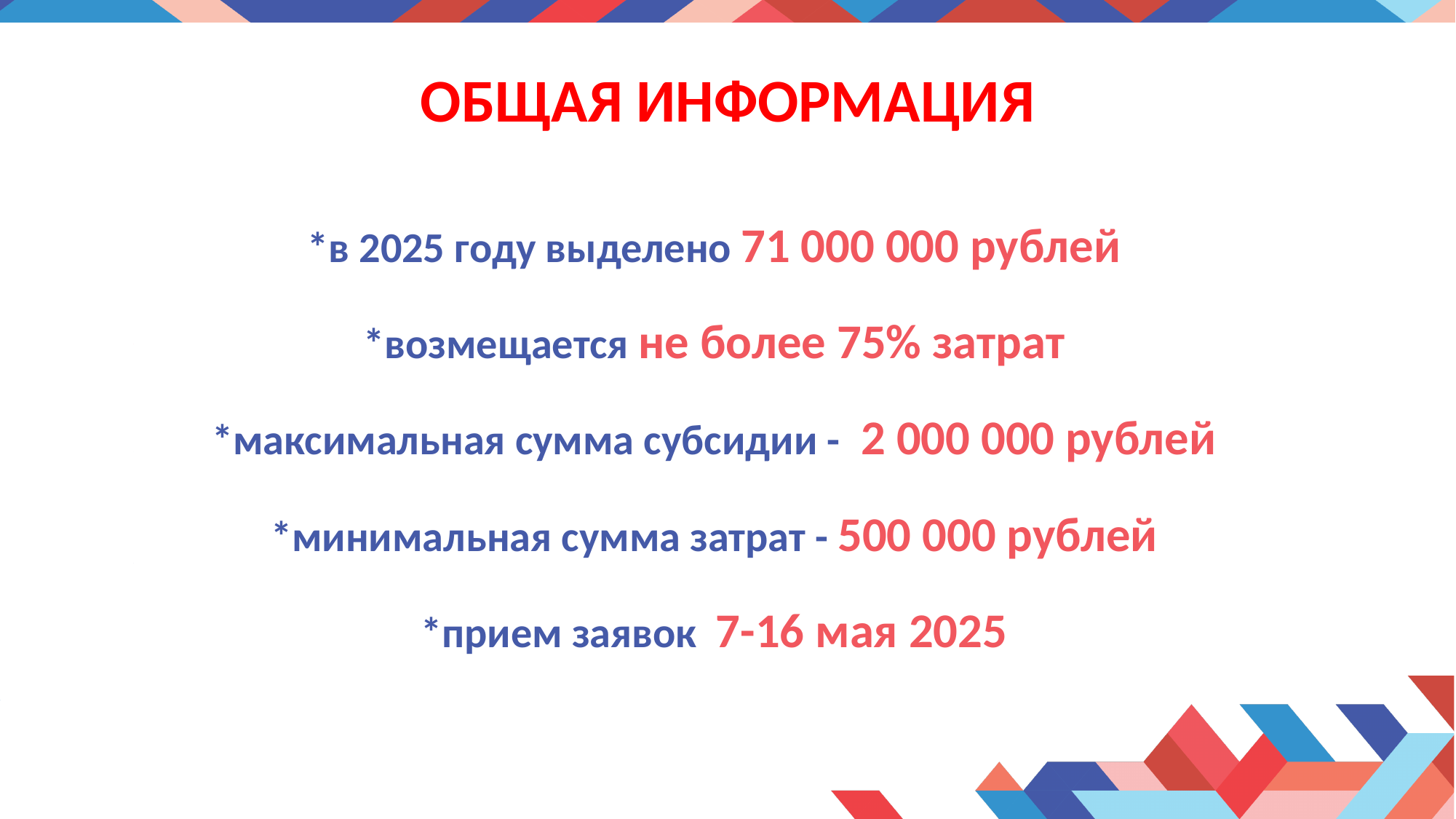

# ОБЩАЯ ИНФОРМАЦИЯ
*в 2025 году выделено 71 000 000 рублей
*возмещается не более 75% затрат
*максимальная сумма субсидии -  2 000 000 рублей
*минимальная сумма затрат - 500 000 рублей
*прием заявок  7-16 мая 2025